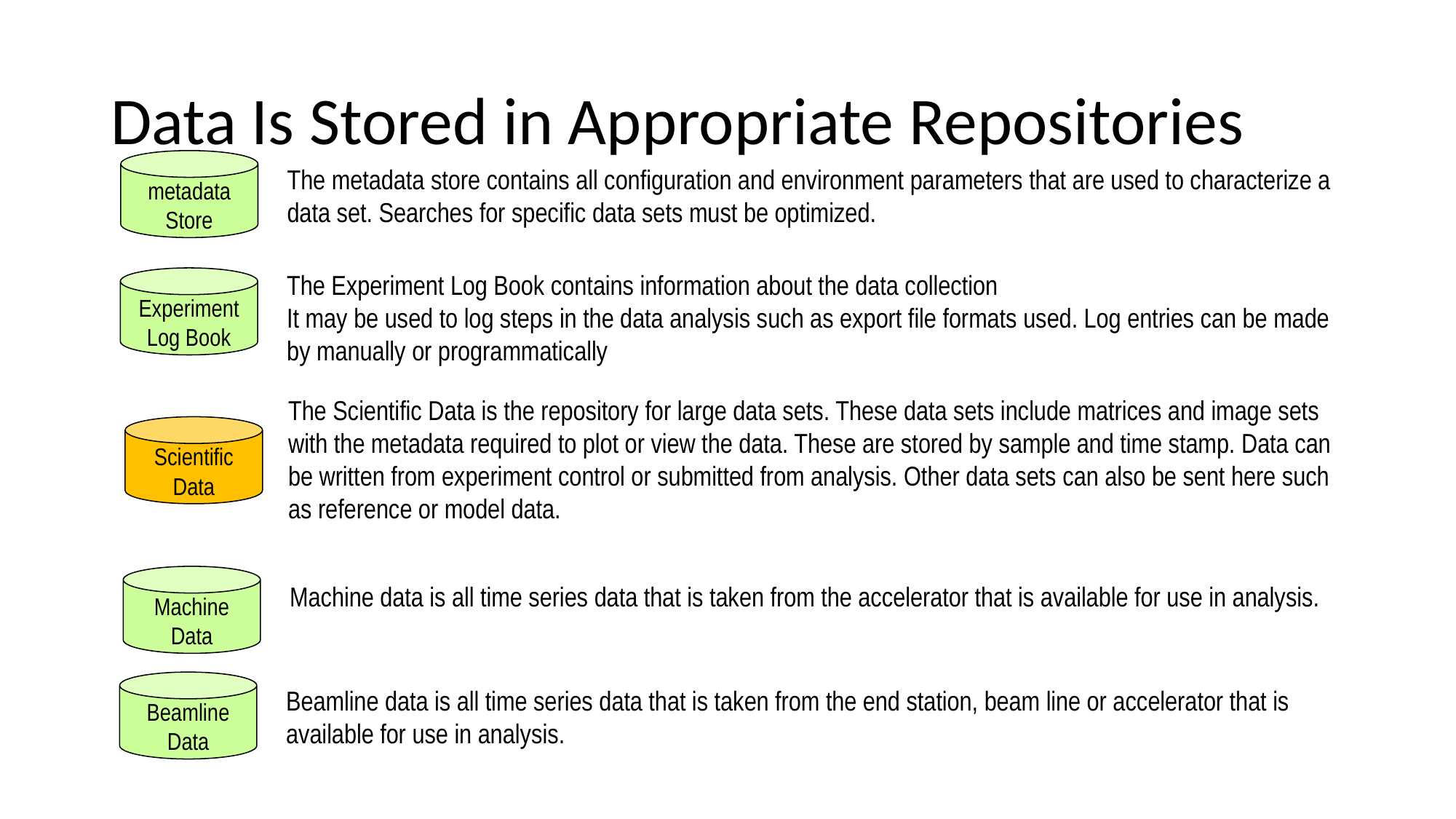

# Data Is Stored in Appropriate Repositories

metadata Store
The metadata store contains all configuration and environment parameters that are used to characterize a data set. Searches for specific data sets must be optimized.
The Experiment Log Book contains information about the data collection
It may be used to log steps in the data analysis such as export file formats used. Log entries can be made by manually or programmatically

Experiment
Log Book
The Scientific Data is the repository for large data sets. These data sets include matrices and image sets with the metadata required to plot or view the data. These are stored by sample and time stamp. Data can be written from experiment control or submitted from analysis. Other data sets can also be sent here such as reference or model data.

Scientific Data

Machine Data
Machine data is all time series data that is taken from the accelerator that is available for use in analysis.

Beamline Data
Beamline data is all time series data that is taken from the end station, beam line or accelerator that is available for use in analysis.